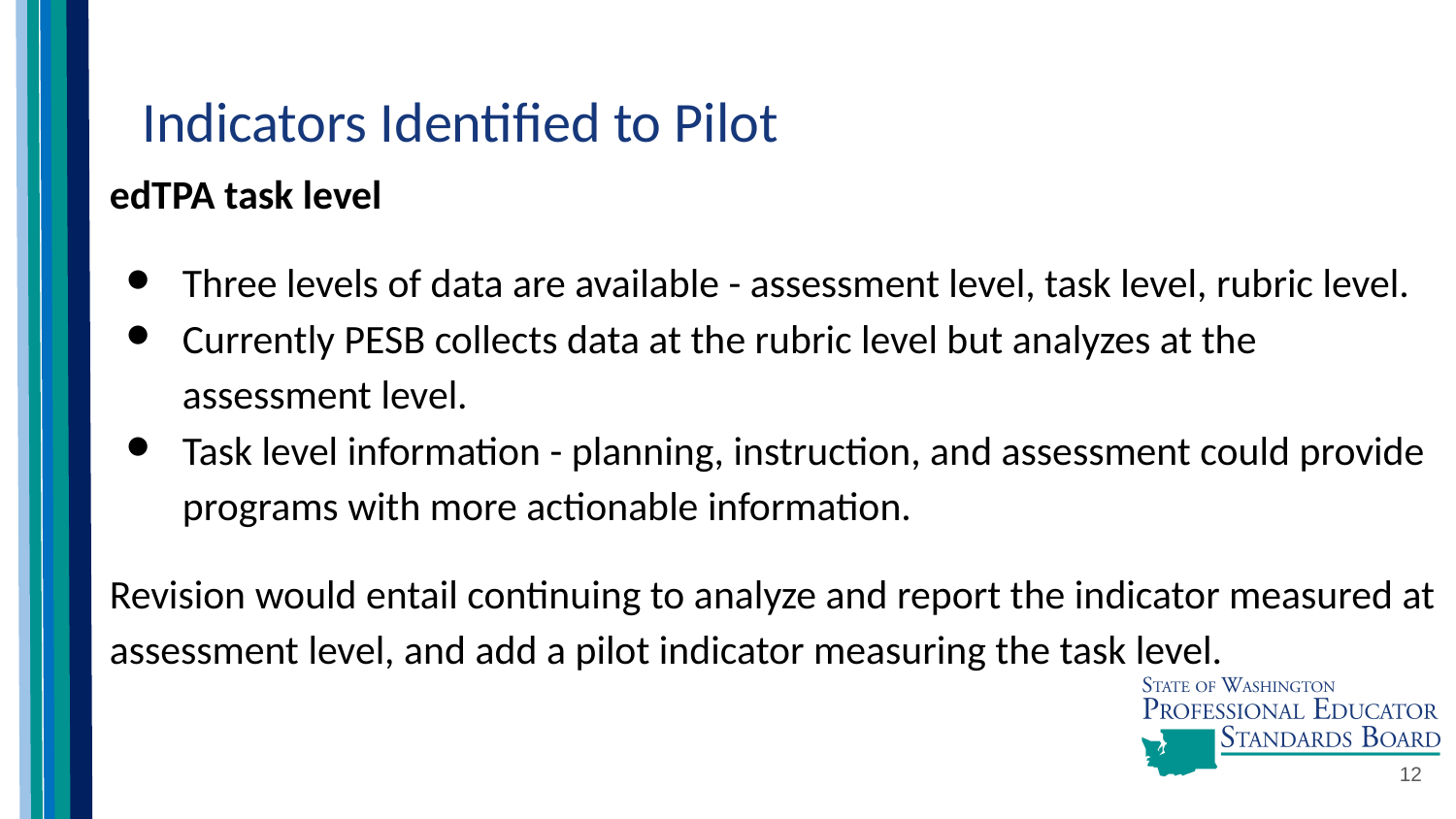

# Indicators Identified to Pilot

edTPA task level
Three levels of data are available - assessment level, task level, rubric level.
Currently PESB collects data at the rubric level but analyzes at the assessment level.
Task level information - planning, instruction, and assessment could provide programs with more actionable information.
Revision would entail continuing to analyze and report the indicator measured at assessment level, and add a pilot indicator measuring the task level.
12